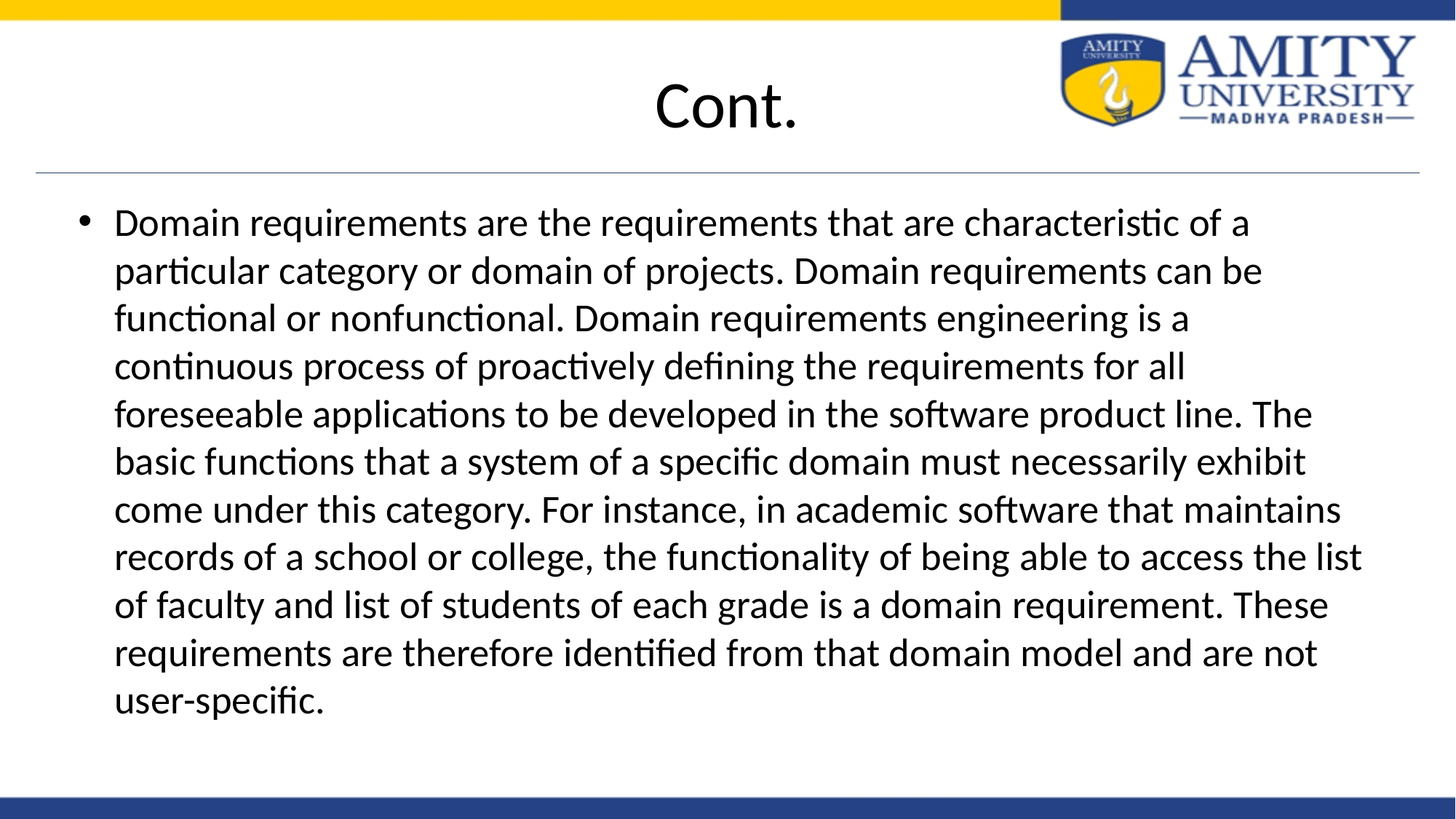

# Cont.
Domain requirements are the requirements that are characteristic of a particular category or domain of projects. Domain requirements can be functional or nonfunctional. Domain requirements engineering is a continuous process of proactively defining the requirements for all foreseeable applications to be developed in the software product line. The basic functions that a system of a specific domain must necessarily exhibit come under this category. For instance, in academic software that maintains records of a school or college, the functionality of being able to access the list of faculty and list of students of each grade is a domain requirement. These requirements are therefore identified from that domain model and are not user-specific.